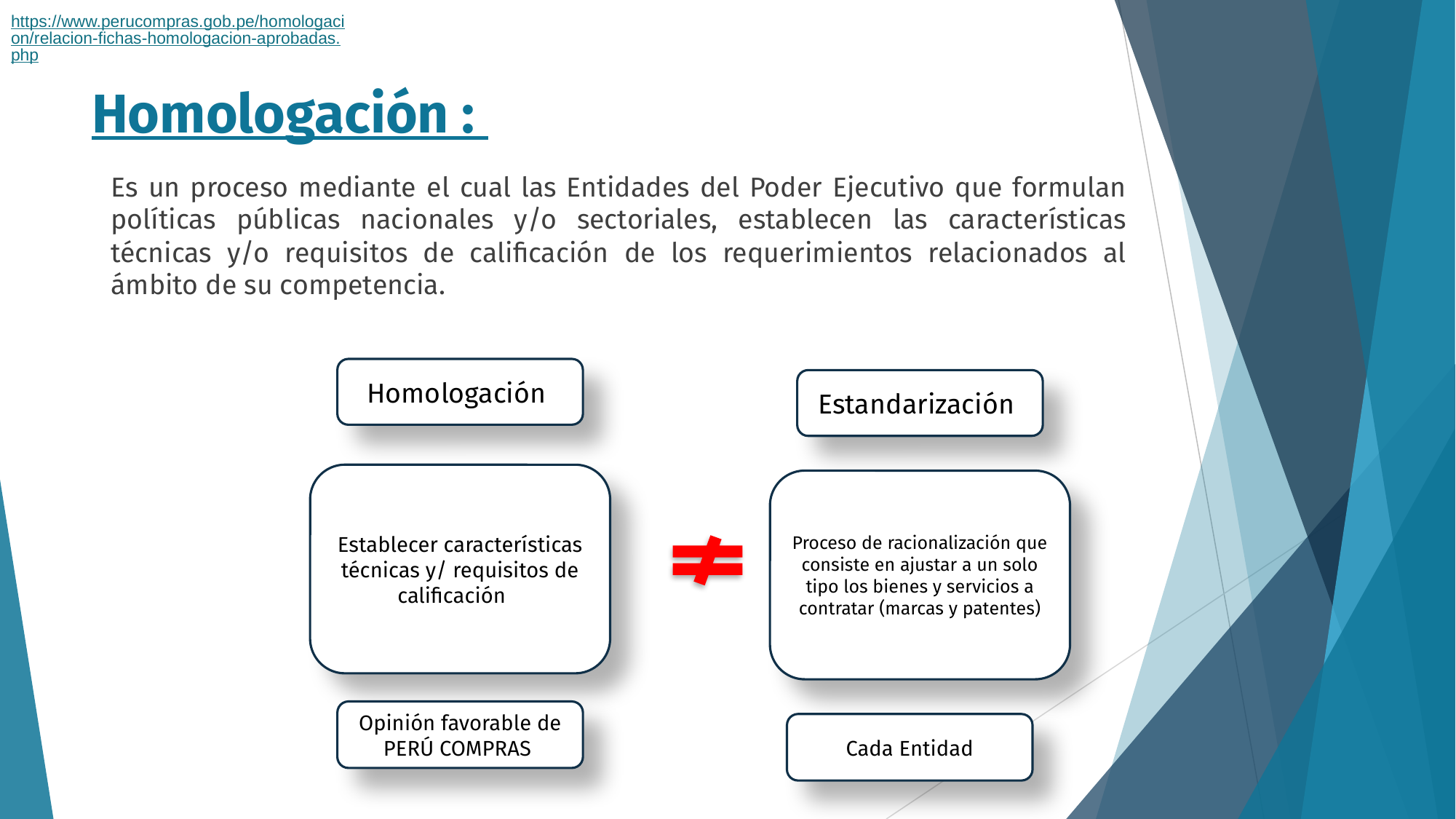

https://www.perucompras.gob.pe/homologacion/relacion-fichas-homologacion-aprobadas.php
# Homologación :
Es un proceso mediante el cual las Entidades del Poder Ejecutivo que formulan políticas públicas nacionales y/o sectoriales, establecen las características técnicas y/o requisitos de calificación de los requerimientos relacionados al ámbito de su competencia.
Homologación
Estandarización
Establecer características técnicas y/ requisitos de calificación
Proceso de racionalización que consiste en ajustar a un solo tipo los bienes y servicios a contratar (marcas y patentes)

Opinión favorable de PERÚ COMPRAS
Cada Entidad